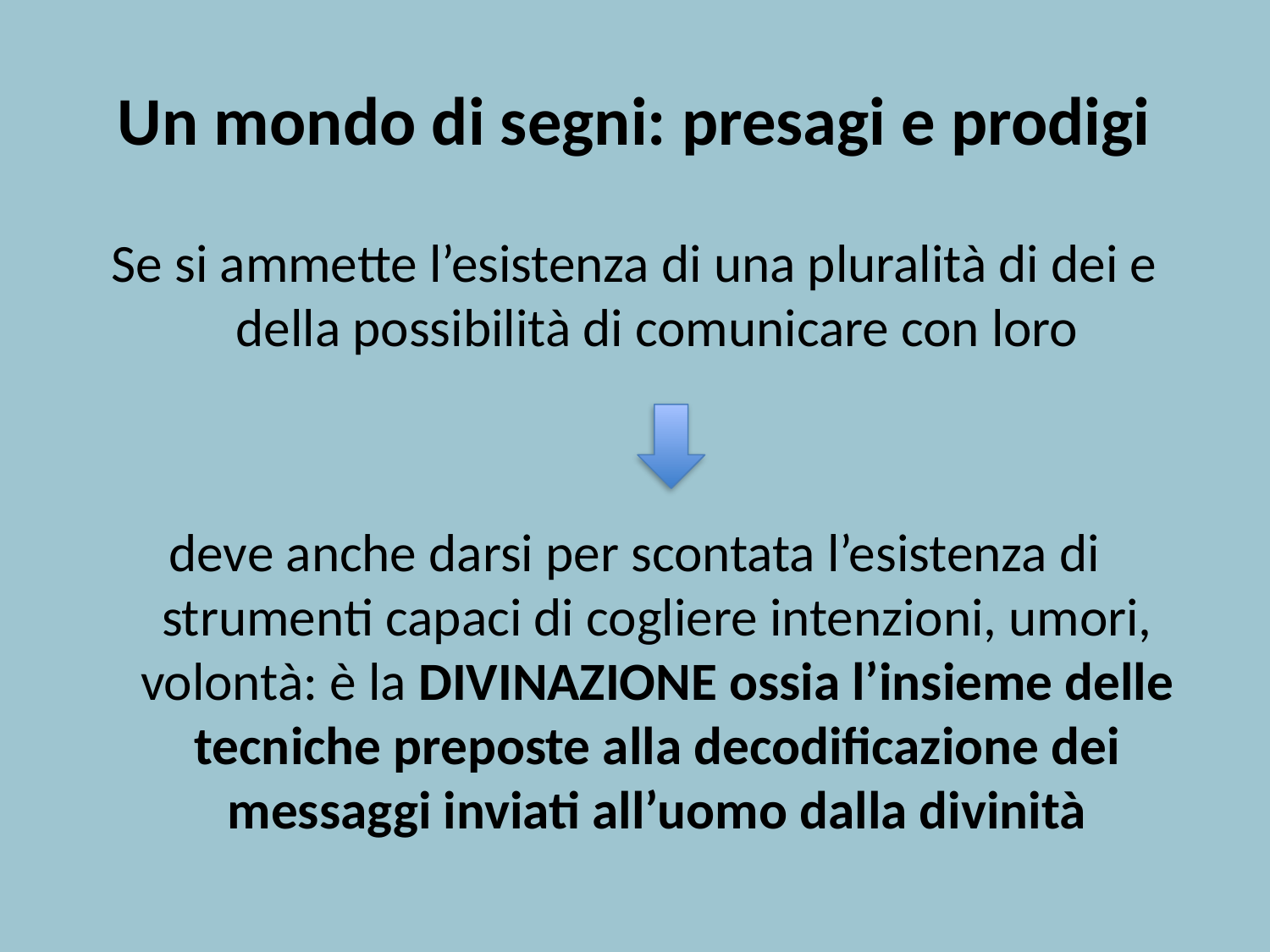

# Un mondo di segni: presagi e prodigi
Se si ammette l’esistenza di una pluralità di dei e della possibilità di comunicare con loro

deve anche darsi per scontata l’esistenza di strumenti capaci di cogliere intenzioni, umori, volontà: è la DIVINAZIONE ossia l’insieme delle tecniche preposte alla decodificazione dei messaggi inviati all’uomo dalla divinità